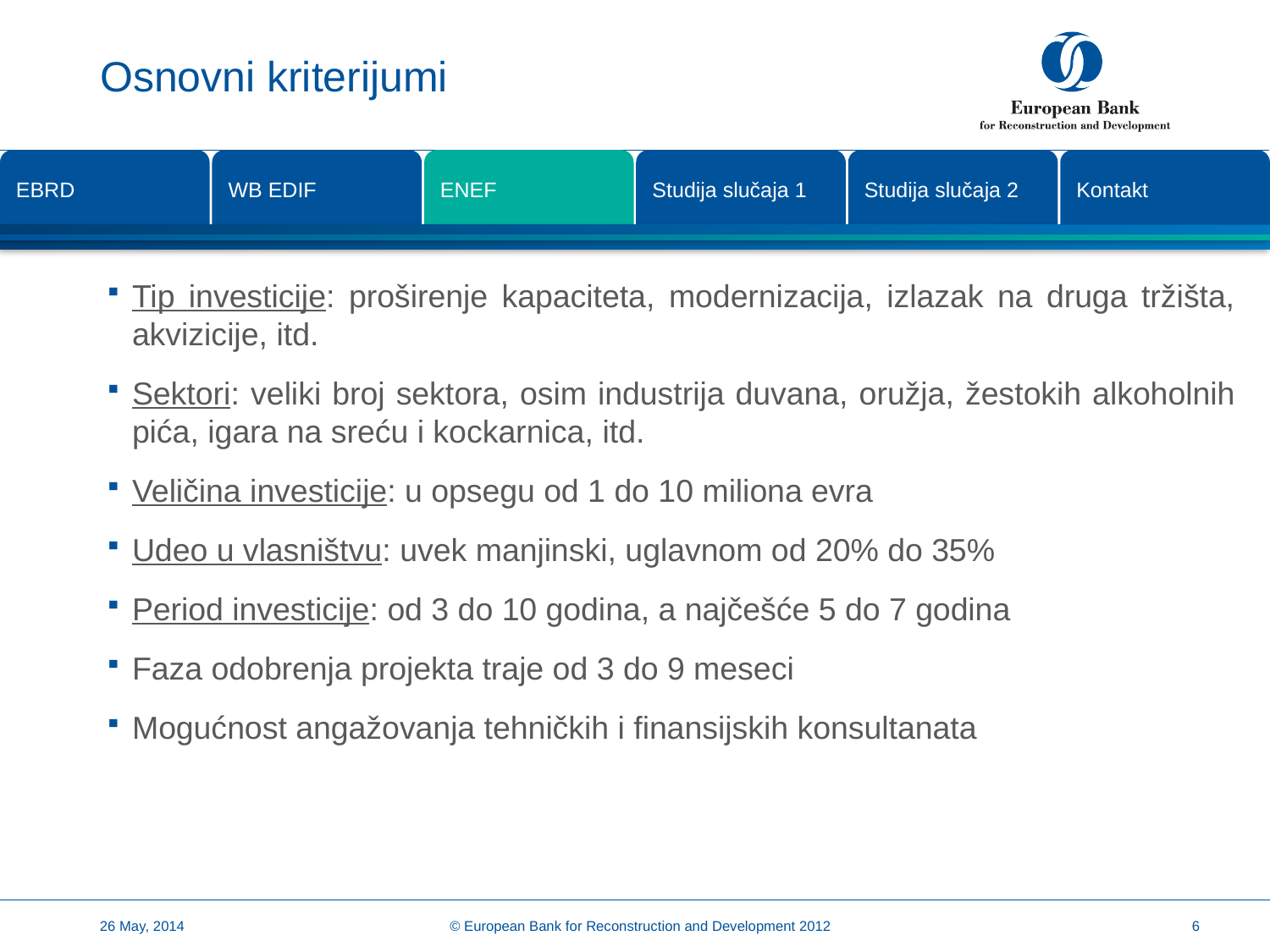

# Osnovni kriterijumi
Studija slučaja 2
Kontakt
EBRD
WB EDIF
ENEF
Studija slučaja 1

Tip investicije: proširenje kapaciteta, modernizacija, izlazak na druga tržišta, akvizicije, itd.
Sektori: veliki broj sektora, osim industrija duvana, oružja, žestokih alkoholnih pića, igara na sreću i kockarnica, itd.
Veličina investicije: u opsegu od 1 do 10 miliona evra
Udeo u vlasništvu: uvek manjinski, uglavnom od 20% do 35%
Period investicije: od 3 do 10 godina, a najčešće 5 do 7 godina
Faza odobrenja projekta traje od 3 do 9 meseci
Mogućnost angažovanja tehničkih i finansijskih konsultanata
Geographic expansion of the Bank’s region
of operations
26 May, 2014
© European Bank for Reconstruction and Development 2012
6